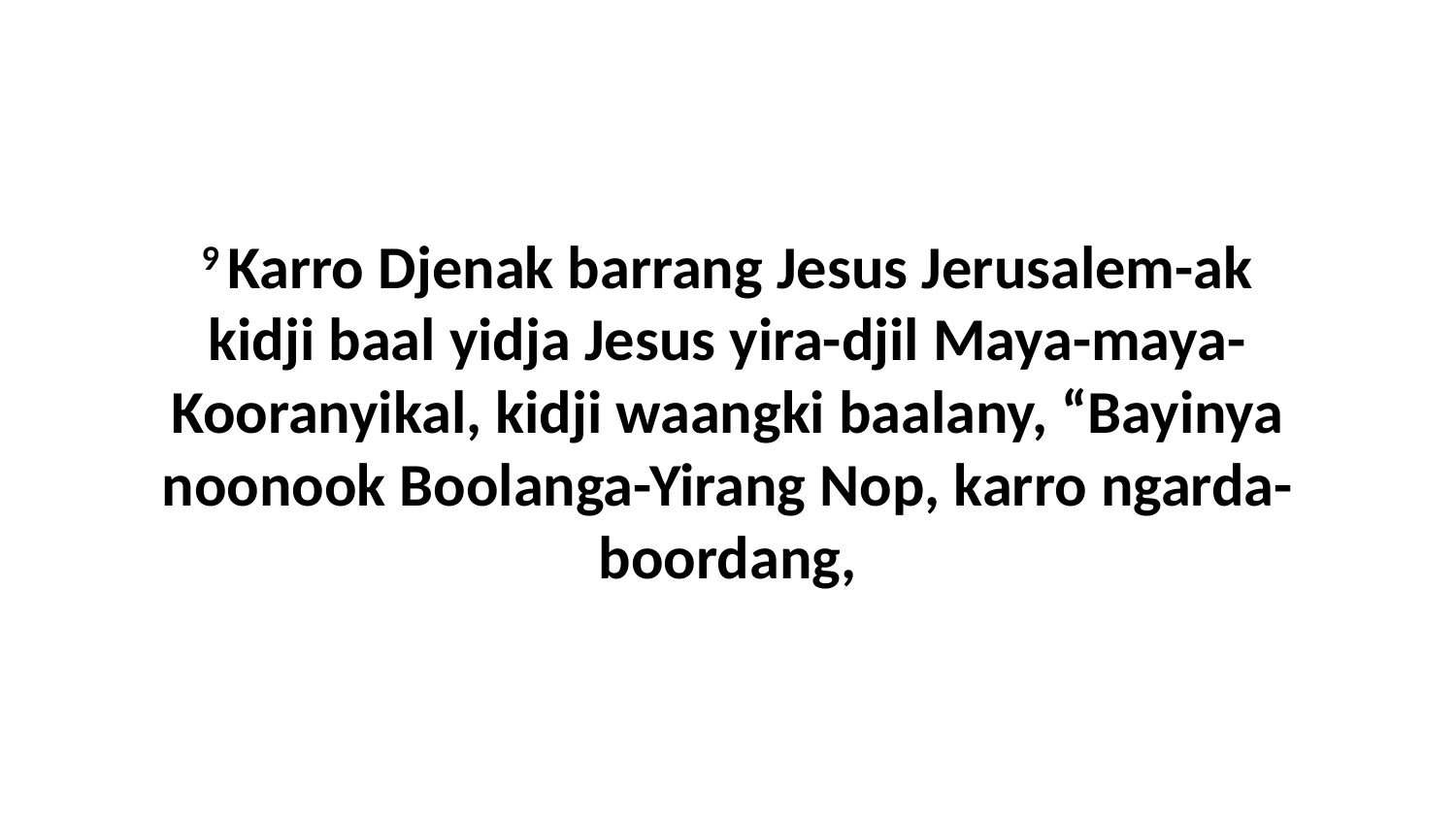

9 Karro Djenak barrang Jesus Jerusalem-ak kidji baal yidja Jesus yira-djil Maya-maya-Kooranyikal, kidji waangki baalany, “Bayinya noonook Boolanga-Yirang Nop, karro ngarda-boordang,